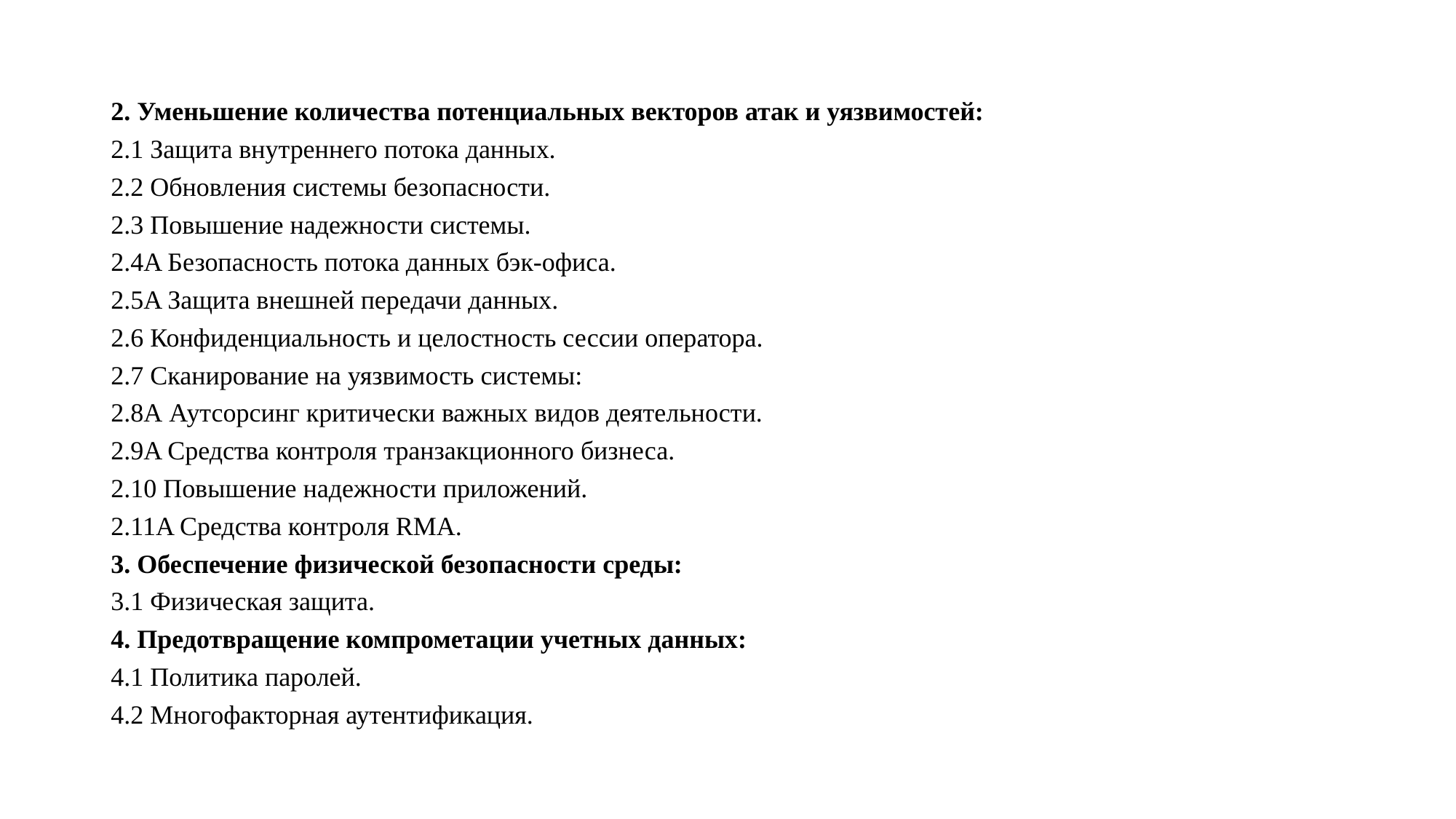

2. Уменьшение количества потенциальных векторов атак и уязвимостей:
2.1 Защита внутреннего потока данных.
2.2 Обновления системы безопасности.
2.3 Повышение надежности системы.
2.4A Безопасность потока данных бэк-офиса.
2.5A Защита внешней передачи данных.
2.6 Конфиденциальность и целостность сессии оператора.
2.7 Сканирование на уязвимость системы:
2.8А Аутсорсинг критически важных видов деятельности.
2.9A Средства контроля транзакционного бизнеса.
2.10 Повышение надежности приложений.
2.11A Средства контроля RMA.
3. Обеспечение физической безопасности среды:
3.1 Физическая защита.
4. Предотвращение компрометации учетных данных:
4.1 Политика паролей.
4.2 Многофакторная аутентификация.